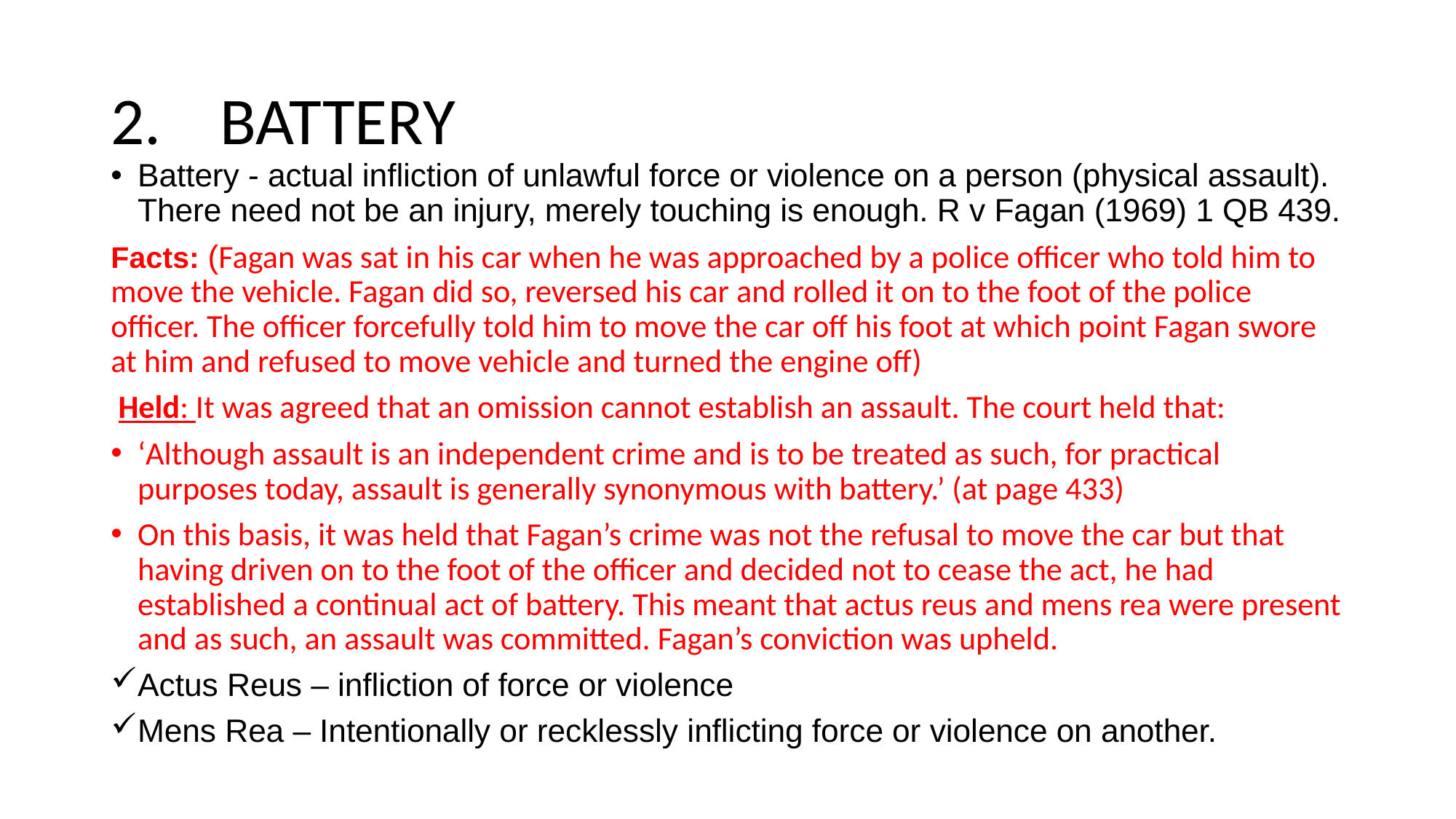

# 2.	BATTERY
Battery - actual infliction of unlawful force or violence on a person (physical assault). There need not be an injury, merely touching is enough. R v Fagan (1969) 1 QB 439.
Facts: (Fagan was sat in his car when he was approached by a police officer who told him to move the vehicle. Fagan did so, reversed his car and rolled it on to the foot of the police officer. The officer forcefully told him to move the car off his foot at which point Fagan swore at him and refused to move vehicle and turned the engine off)
 Held: It was agreed that an omission cannot establish an assault. The court held that:
‘Although assault is an independent crime and is to be treated as such, for practical purposes today, assault is generally synonymous with battery.’ (at page 433)
On this basis, it was held that Fagan’s crime was not the refusal to move the car but that having driven on to the foot of the officer and decided not to cease the act, he had established a continual act of battery. This meant that actus reus and mens rea were present and as such, an assault was committed. Fagan’s conviction was upheld.
Actus Reus – infliction of force or violence
Mens Rea – Intentionally or recklessly inflicting force or violence on another.